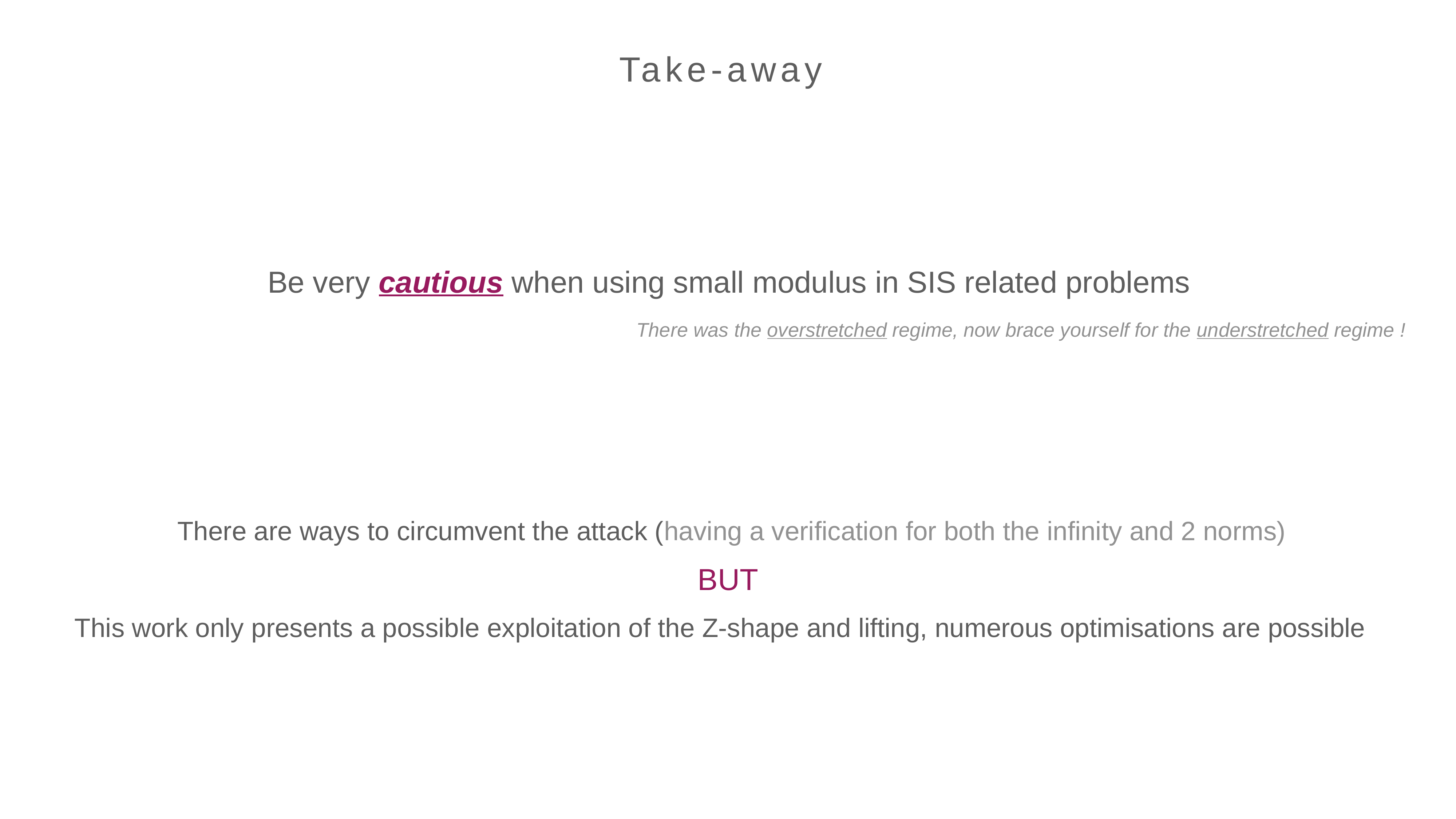

Take-away
Be very cautious when using small modulus in SIS related problems
There was the overstretched regime, now brace yourself for the understretched regime !
There are ways to circumvent the attack (having a verification for both the infinity and 2 norms)
BUT
This work only presents a possible exploitation of the Z-shape and lifting, numerous optimisations are possible